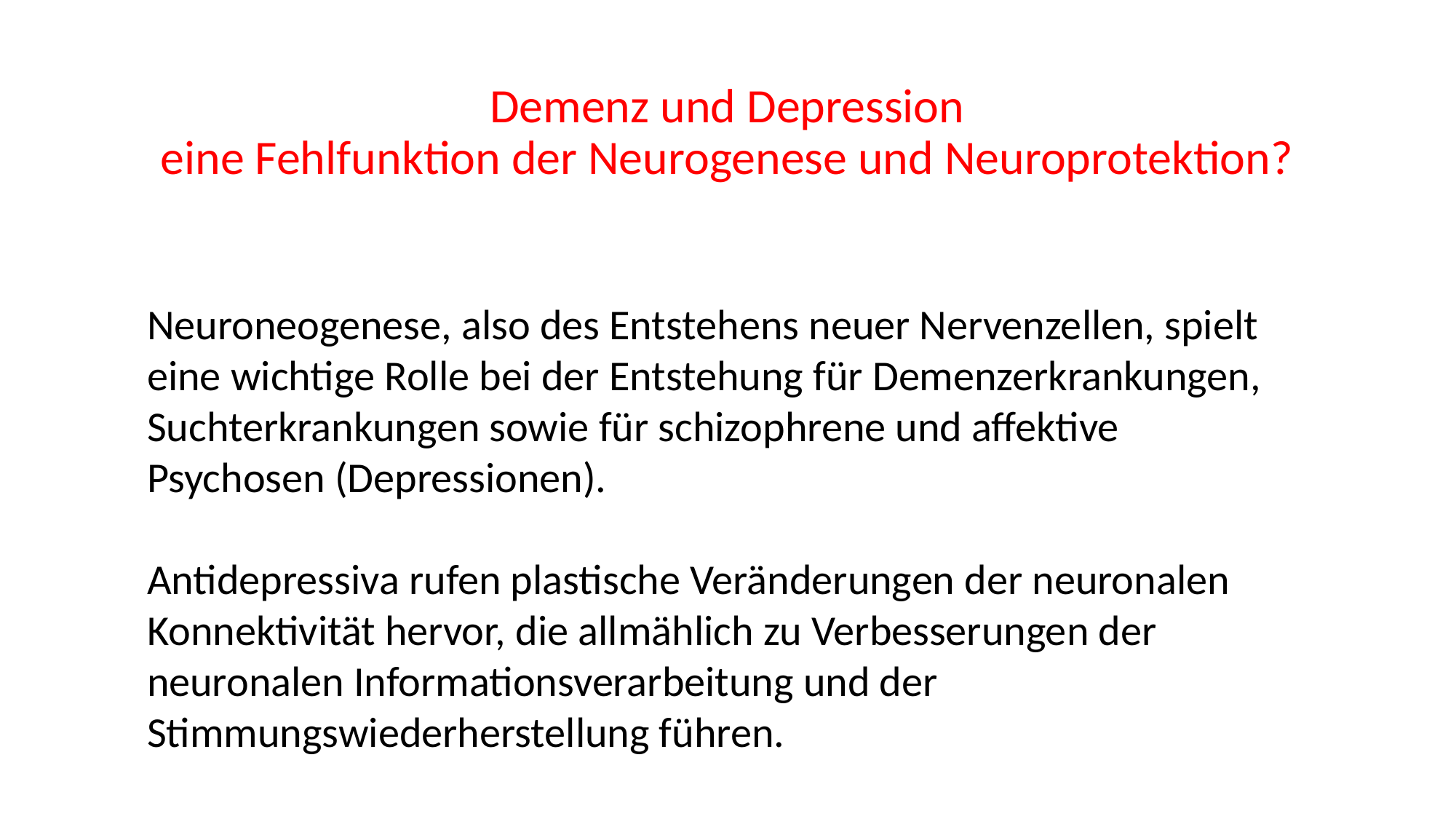

# Demenz und Depression eine Fehlfunktion der Neurogenese und Neuroprotektion?
Neuroneogenese, also des Entstehens neuer Nervenzellen, spielt eine wichtige Rolle bei der Entstehung für Demenzerkrankungen, Suchterkrankungen sowie für schizophrene und affektive Psychosen (Depressionen).

Antidepressiva rufen plastische Veränderungen der neuronalen Konnektivität hervor, die allmählich zu Verbesserungen der neuronalen Informationsverarbeitung und der Stimmungswiederherstellung führen.